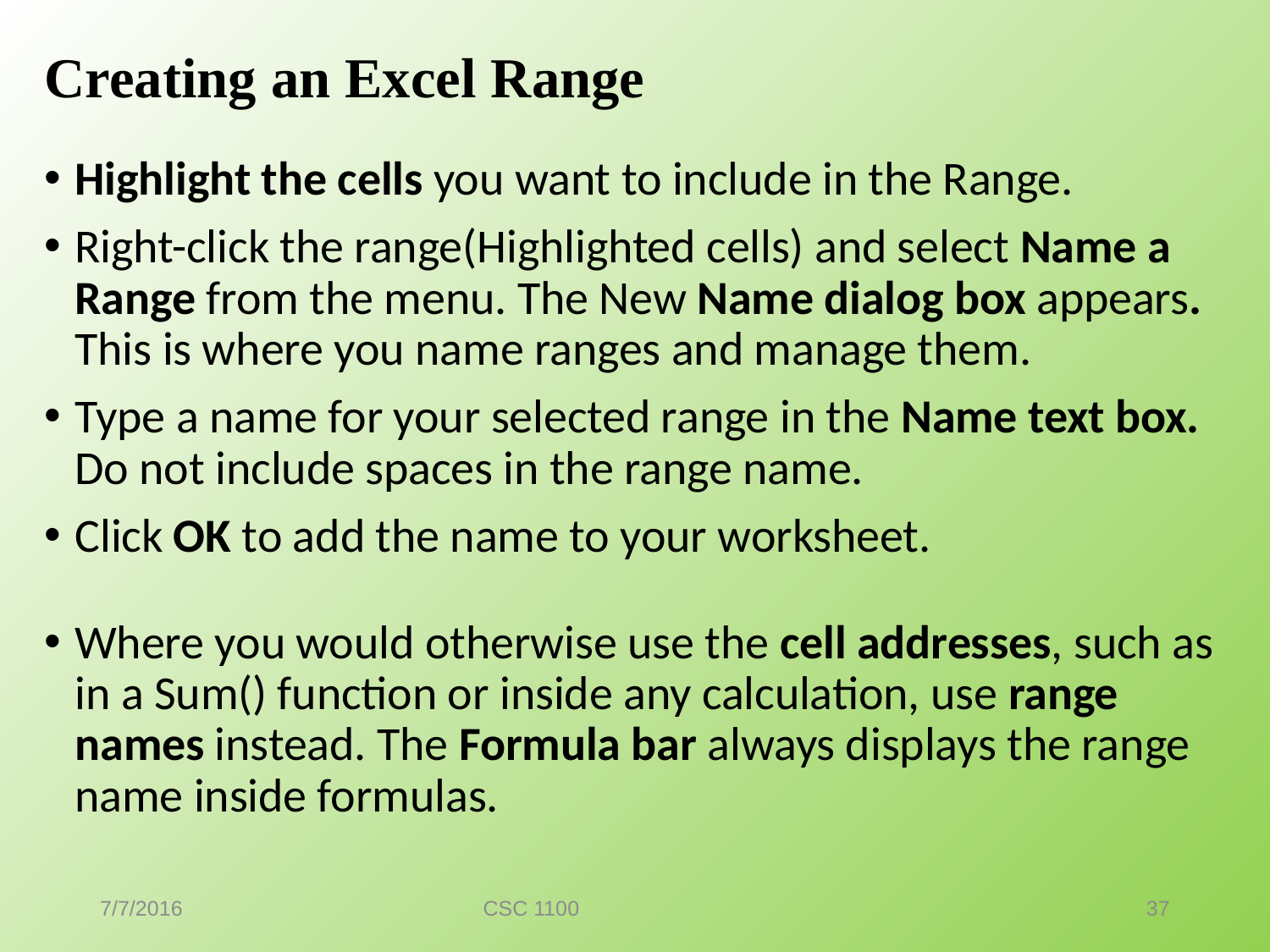

# Creating an Excel Range
Highlight the cells you want to include in the Range.
Right-click the range(Highlighted cells) and select Name a Range from the menu. The New Name dialog box appears. This is where you name ranges and manage them.
Type a name for your selected range in the Name text box. Do not include spaces in the range name.
Click OK to add the name to your worksheet.

Where you would otherwise use the cell addresses, such as in a Sum() function or inside any calculation, use range names instead. The Formula bar always displays the range name inside formulas.

7/7/2016
CSC 1100
37